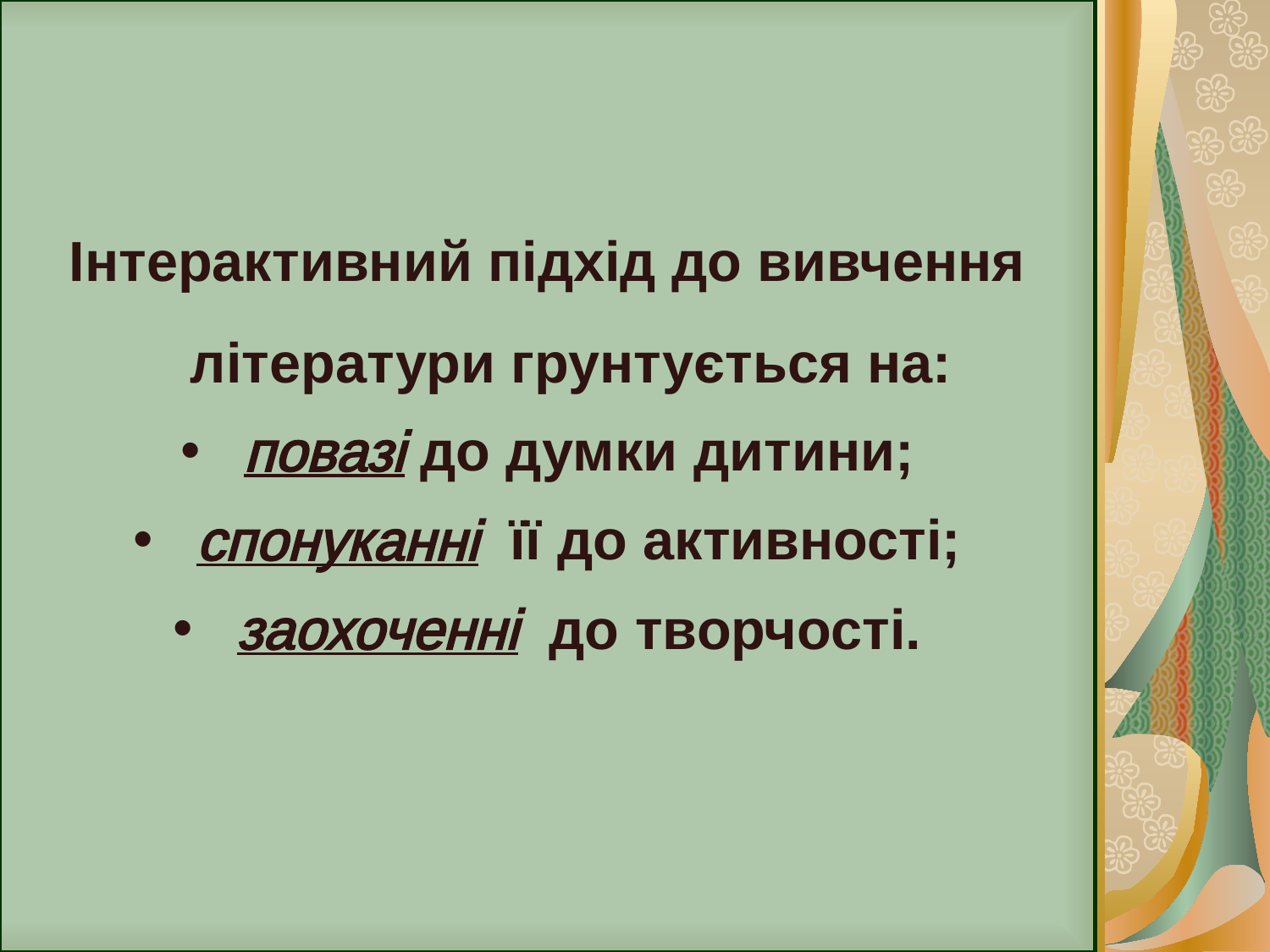

Інтерактивний підхід до вивчення літератури грунтується на:
 повазі до думки дитини;
 спонуканні  її до активності;
 заохоченні  до творчості.
#